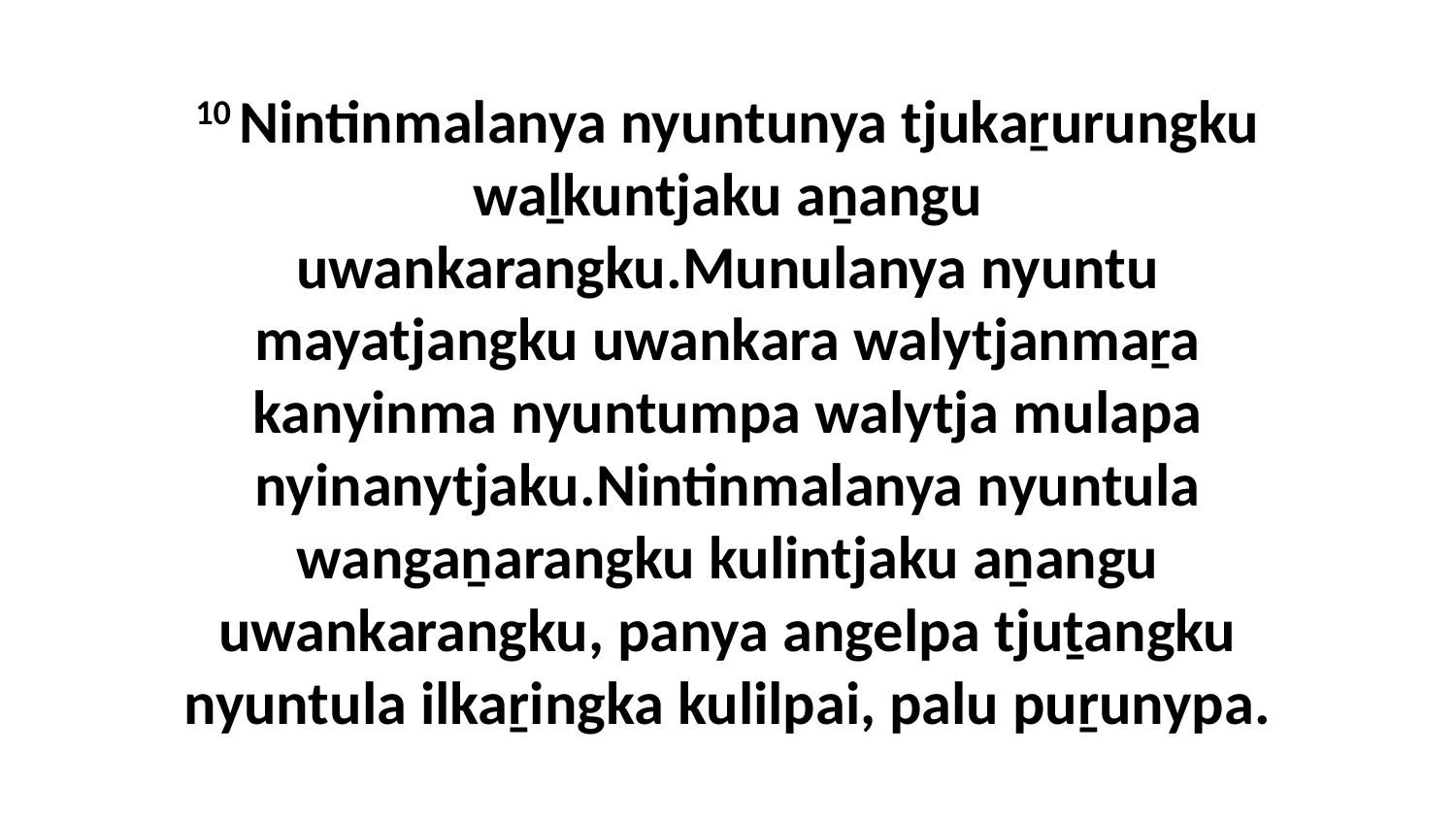

10 Nintinmalanya nyuntunya tjukaṟurungku waḻkuntjaku aṉangu uwankarangku.Munulanya nyuntu mayatjangku uwankara walytjanmaṟa kanyinma nyuntumpa walytja mulapa nyinanytjaku.Nintinmalanya nyuntula wangaṉarangku kulintjaku aṉangu uwankarangku, panya angelpa tjuṯangku nyuntula ilkaṟingka kulilpai, palu puṟunypa.